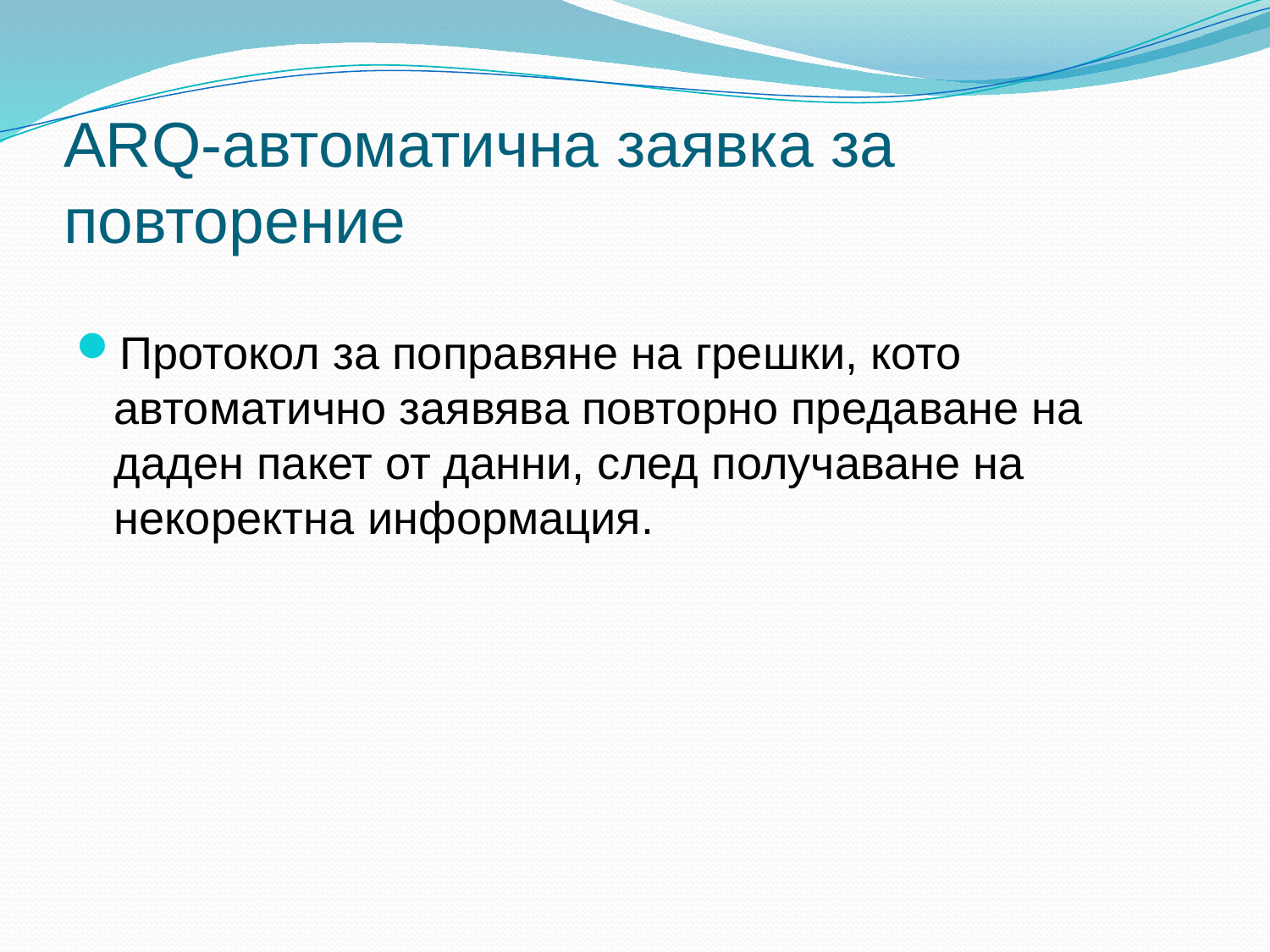

# ARQ-автоматична заявка за повторение
Протокол за поправяне на грешки, кото автоматично заявява повторно предаване на даден пакет от данни, след получаване на некоректнa информация.